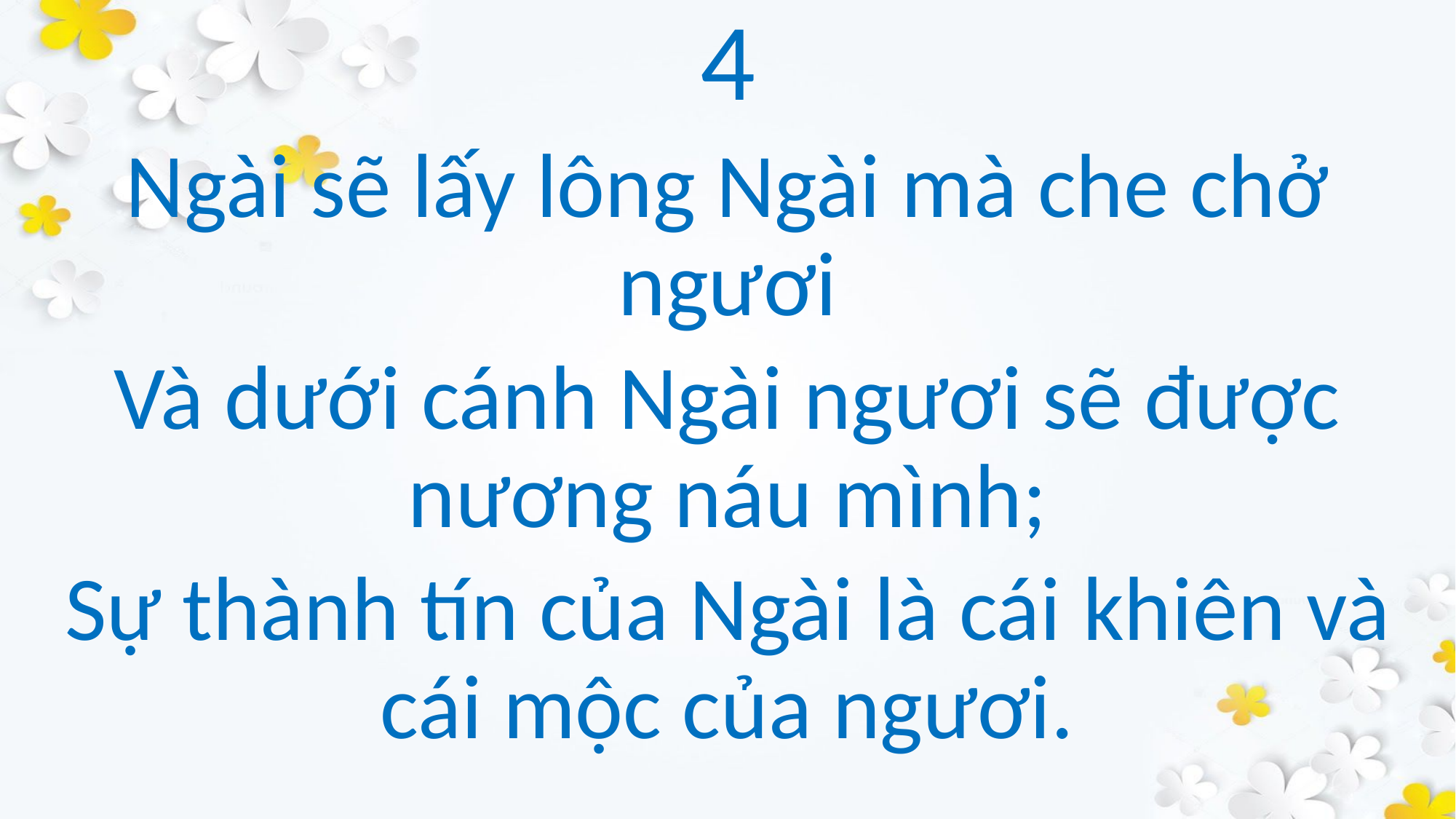

4
Ngài sẽ lấy lông Ngài mà che chở ngươi
Và dưới cánh Ngài ngươi sẽ được nương náu mình;
Sự thành tín của Ngài là cái khiên và cái mộc của ngươi.